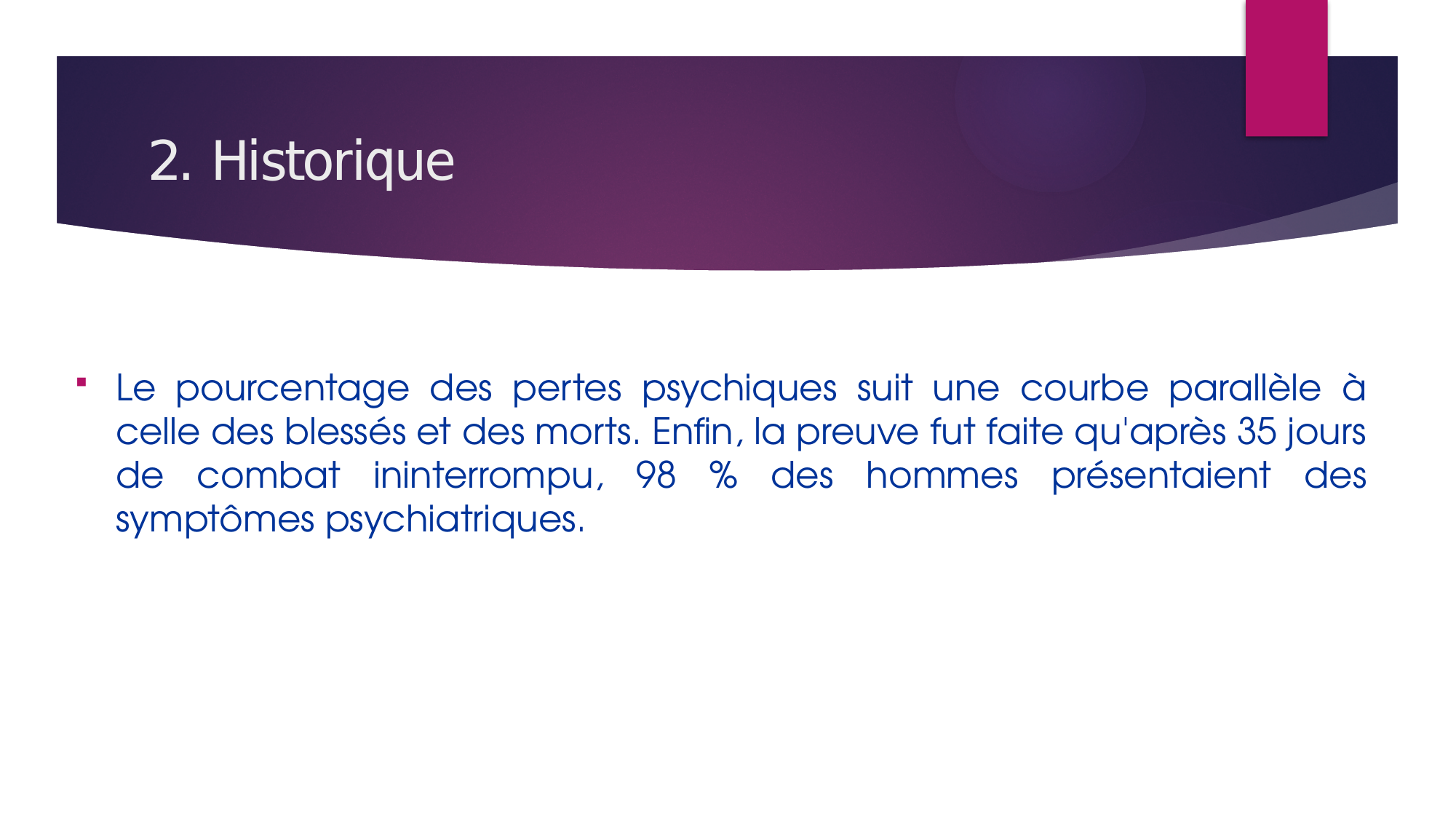

# 2. Historique

Le pourcentage des pertes psychiques suit une courbe parallèle à celle des blessés et des morts. Enfin, la preuve fut faite qu'après 35 jours de combat ininterrompu, 98 % des hommes présentaient des symptômes psychiatriques.